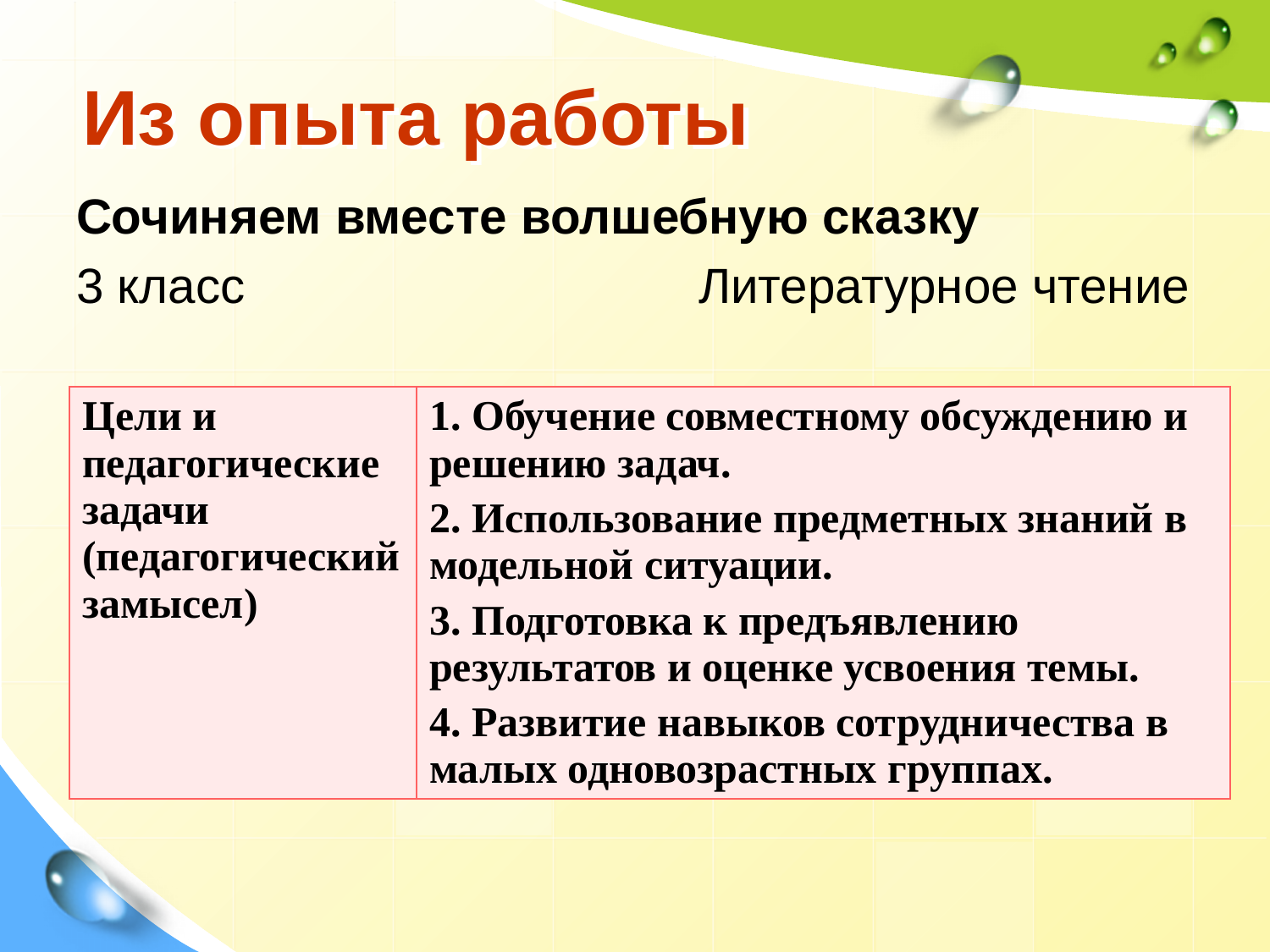

# Из опыта работы
Сочиняем вместе волшебную сказку
3 класс                                 Литературное чтение

| Цели и педагогические задачи (педагогический замысел) | 1. Обучение совместному обсуждению и решению задач. 2. Использование предметных знаний в модельной ситуации. 3. Подготовка к предъявлению результатов и оценке усвоения темы. 4. Развитие навыков сотрудничества в малых одновозрастных группах. |
| --- | --- |